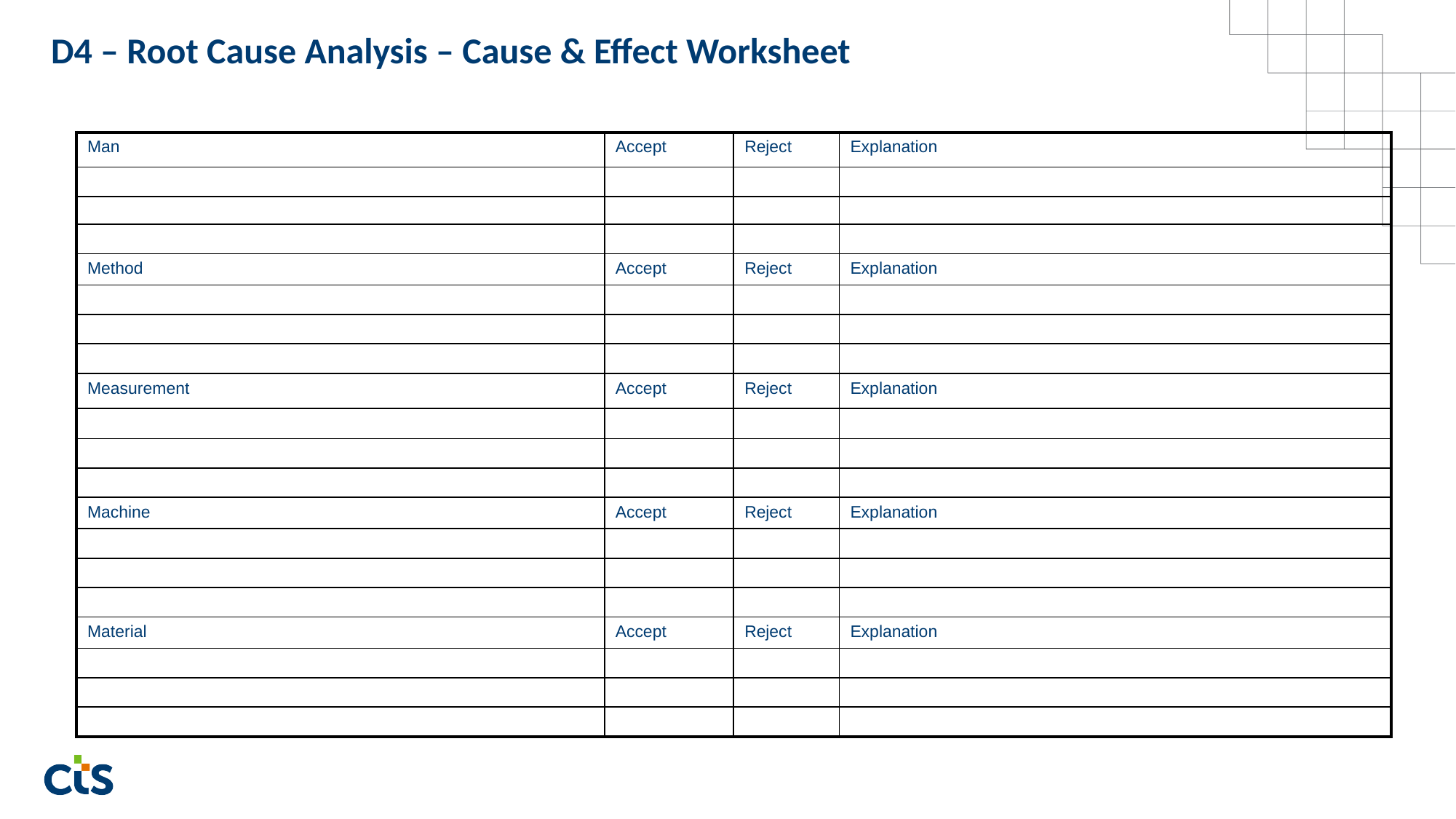

D4 – Root Cause Analysis – Cause & Effect Worksheet

| Man | Accept | Reject | Explanation |
| --- | --- | --- | --- |
|  |  |  |  |
|  |  |  |  |
|  |  |  |  |
| Method | Accept | Reject | Explanation |
|  |  |  |  |
|  |  |  |  |
|  |  |  |  |
| Measurement | Accept | Reject | Explanation |
|  |  |  |  |
|  |  |  |  |
|  |  |  |  |
| Machine | Accept | Reject | Explanation |
|  |  |  |  |
|  |  |  |  |
|  |  |  |  |
| Material | Accept | Reject | Explanation |
|  |  |  |  |
|  |  |  |  |
|  |  |  |  |